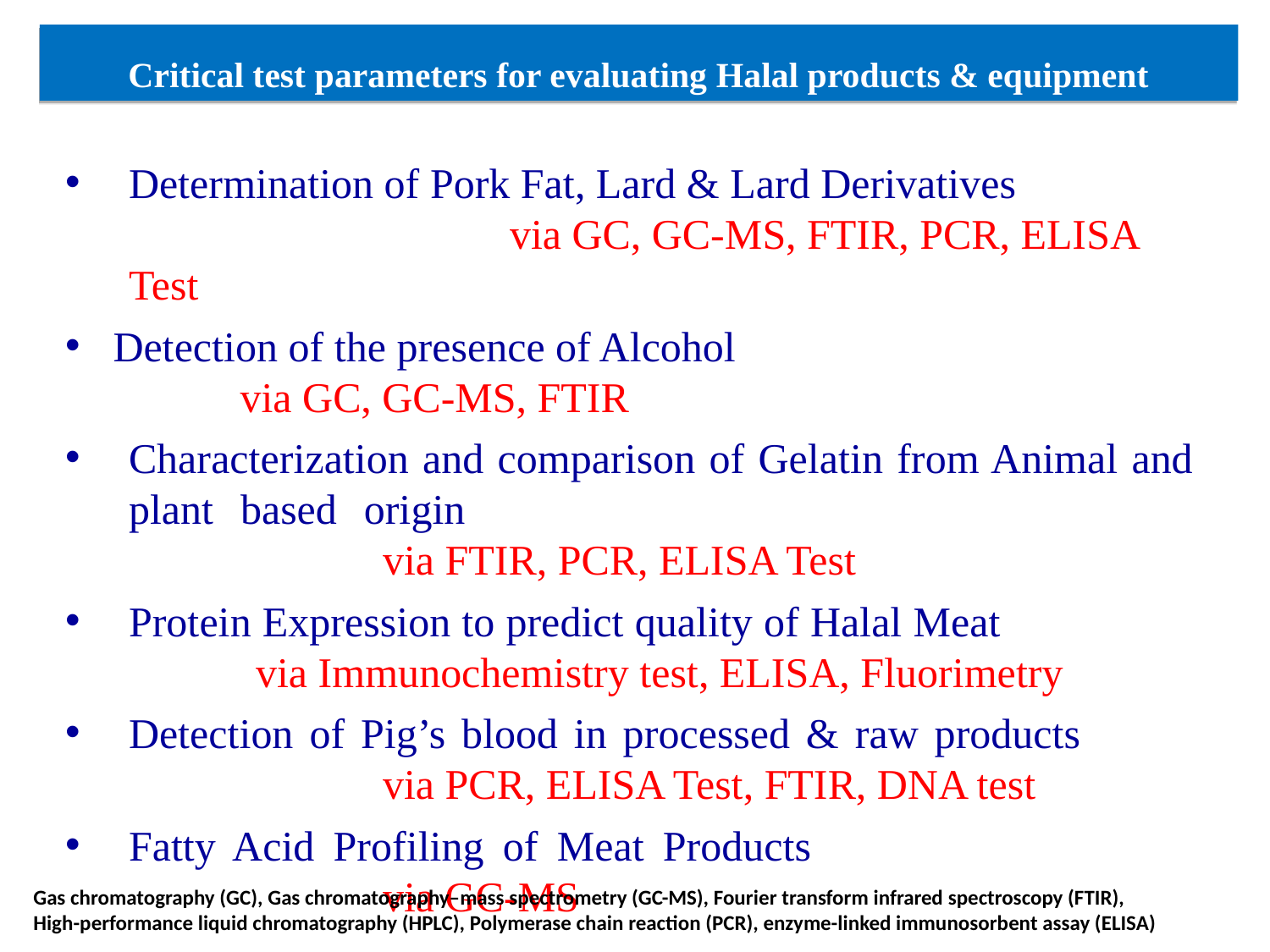

Critical test parameters for evaluating Halal products & equipment
Determination of Pork Fat, Lard & Lard Derivatives                                 		via GC, GC-MS, FTIR, PCR, ELISA Test
Detection of the presence of Alcohol 				        	via GC, GC-MS, FTIR
Characterization and comparison of Gelatin from Animal and plant based origin 								via FTIR, PCR, ELISA Test
Protein Expression to predict quality of Halal Meat 		        	via Immunochemistry test, ELISA, Fluorimetry
Detection of Pig’s blood in processed & raw products 		        	via PCR, ELISA Test, FTIR, DNA test
Fatty Acid Profiling of Meat Products 					via GC-MS
Gas chromatography (GC), Gas chromatography–mass spectrometry (GC-MS), Fourier transform infrared spectroscopy (FTIR),
High-performance liquid chromatography (HPLC), Polymerase chain reaction (PCR), enzyme-linked immunosorbent assay (ELISA)